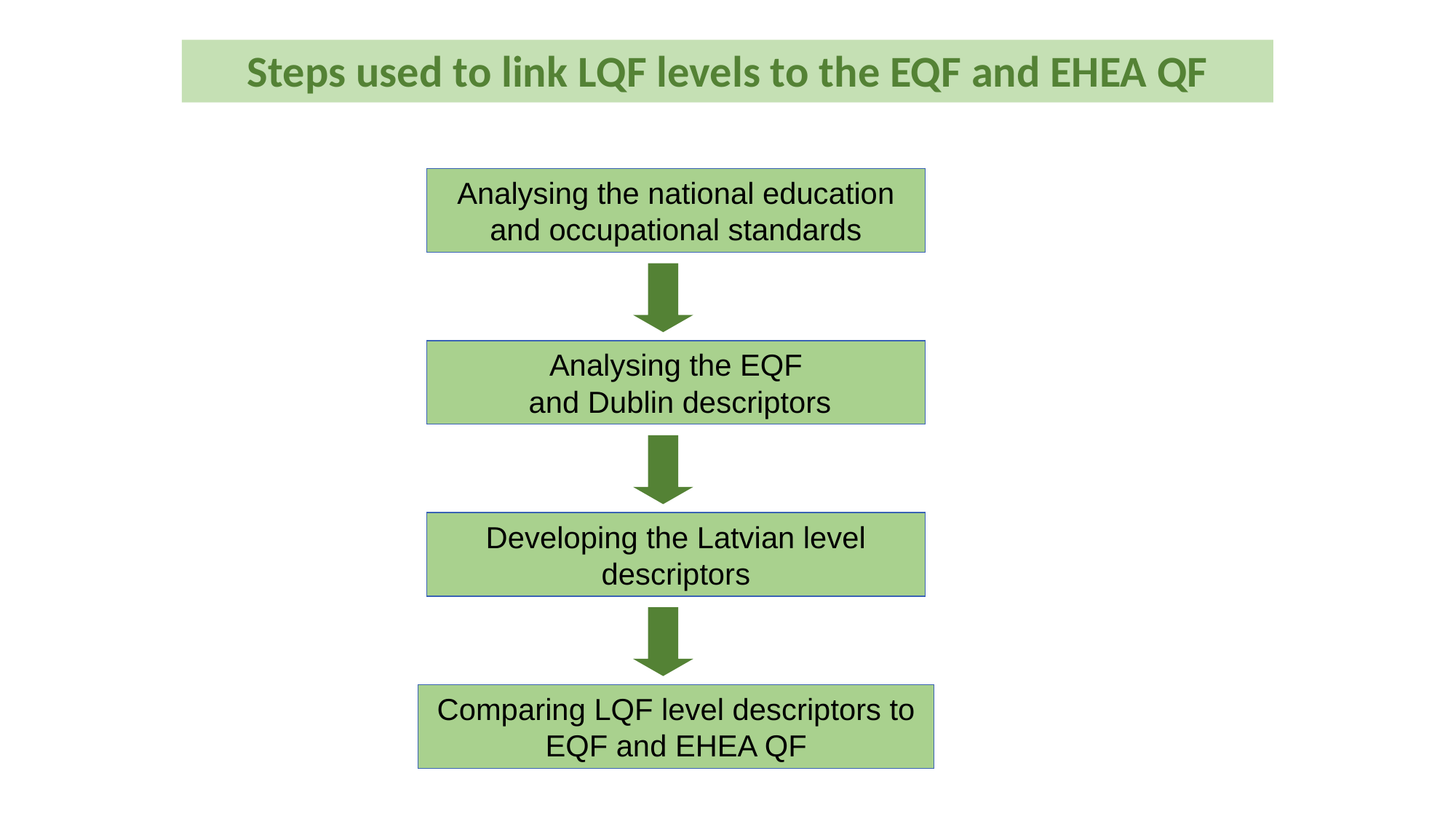

Steps used to link LQF levels to the EQF and EHEA QF
Analysing the national education and occupational standards

Analysing the EQF
 and Dublin descriptors

Developing the Latvian level descriptors

Comparing LQF level descriptors to EQF and EHEA QF